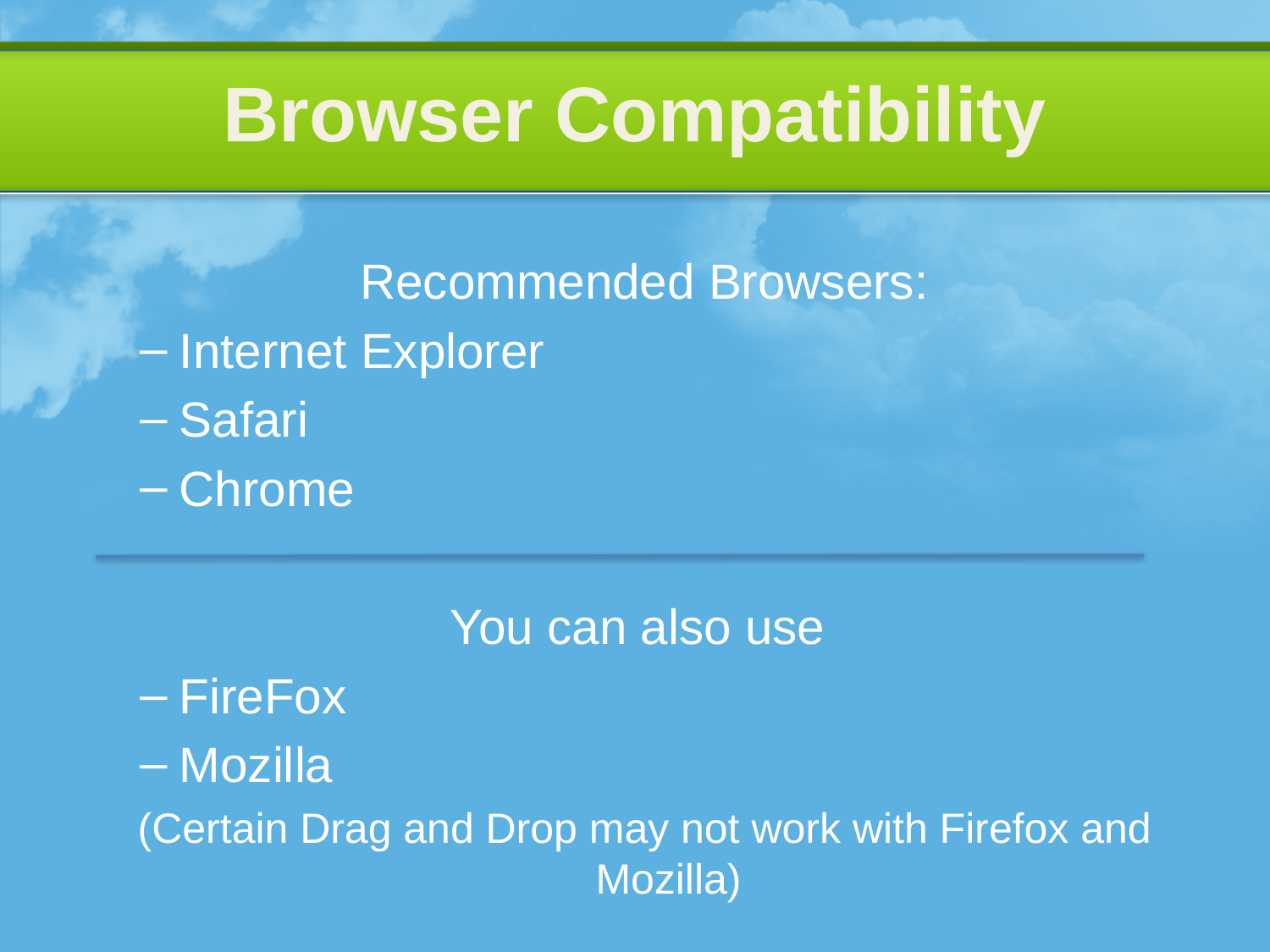

Browser Compatibility
#
Recommended Browsers:
Internet Explorer
Safari
Chrome

You can also use
FireFox
Mozilla
(Certain Drag and Drop may not work with Firefox and Mozilla)